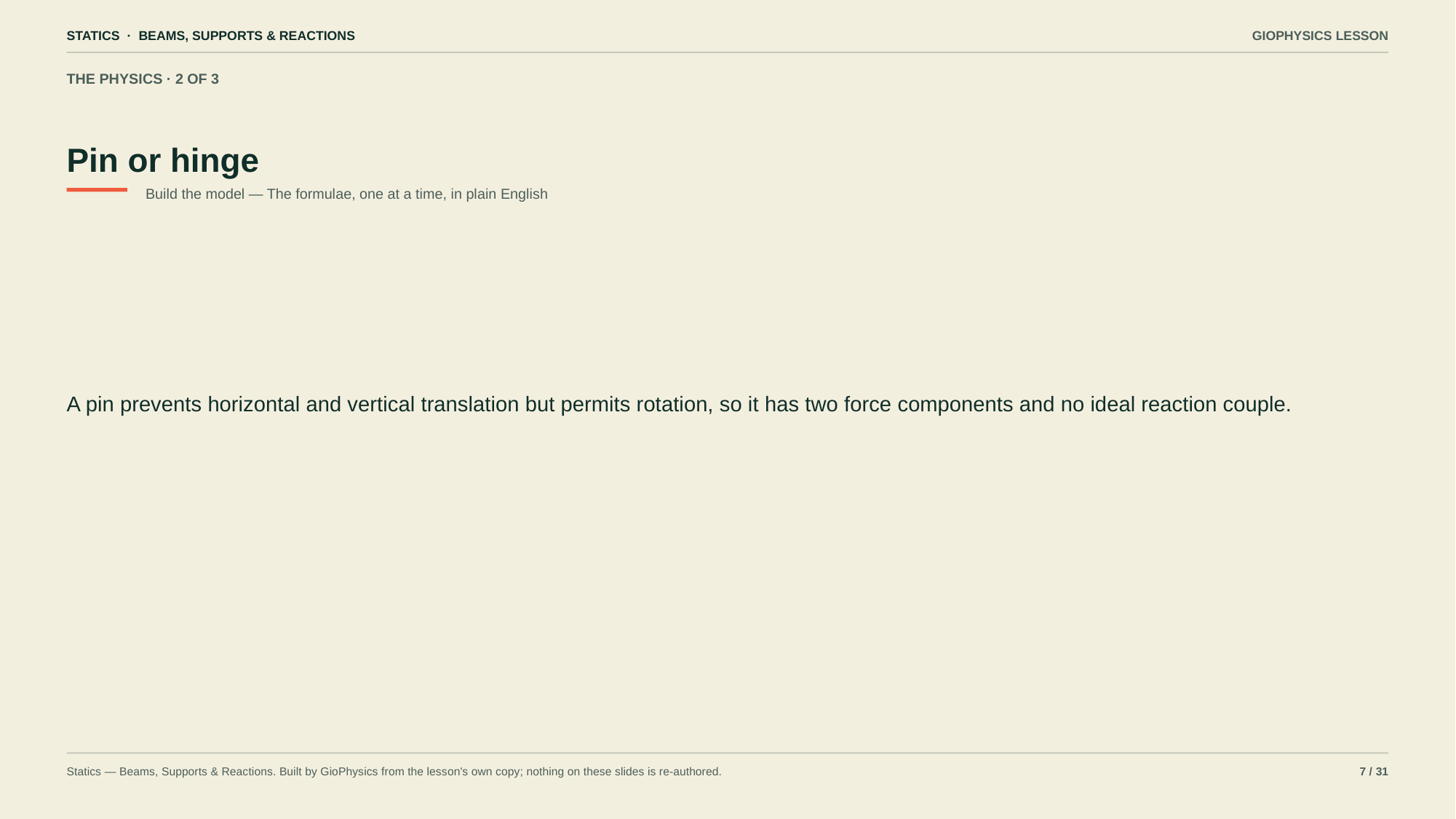

STATICS  ·  BEAMS, SUPPORTS & REACTIONS
GIOPHYSICS LESSON

THE PHYSICS · 2 OF 3
Pin or hinge
Build the model — The formulae, one at a time, in plain English

A pin prevents horizontal and vertical translation but permits rotation, so it has two force components and no ideal reaction couple.

Statics — Beams, Supports & Reactions. Built by GioPhysics from the lesson's own copy; nothing on these slides is re-authored.
7 / 31